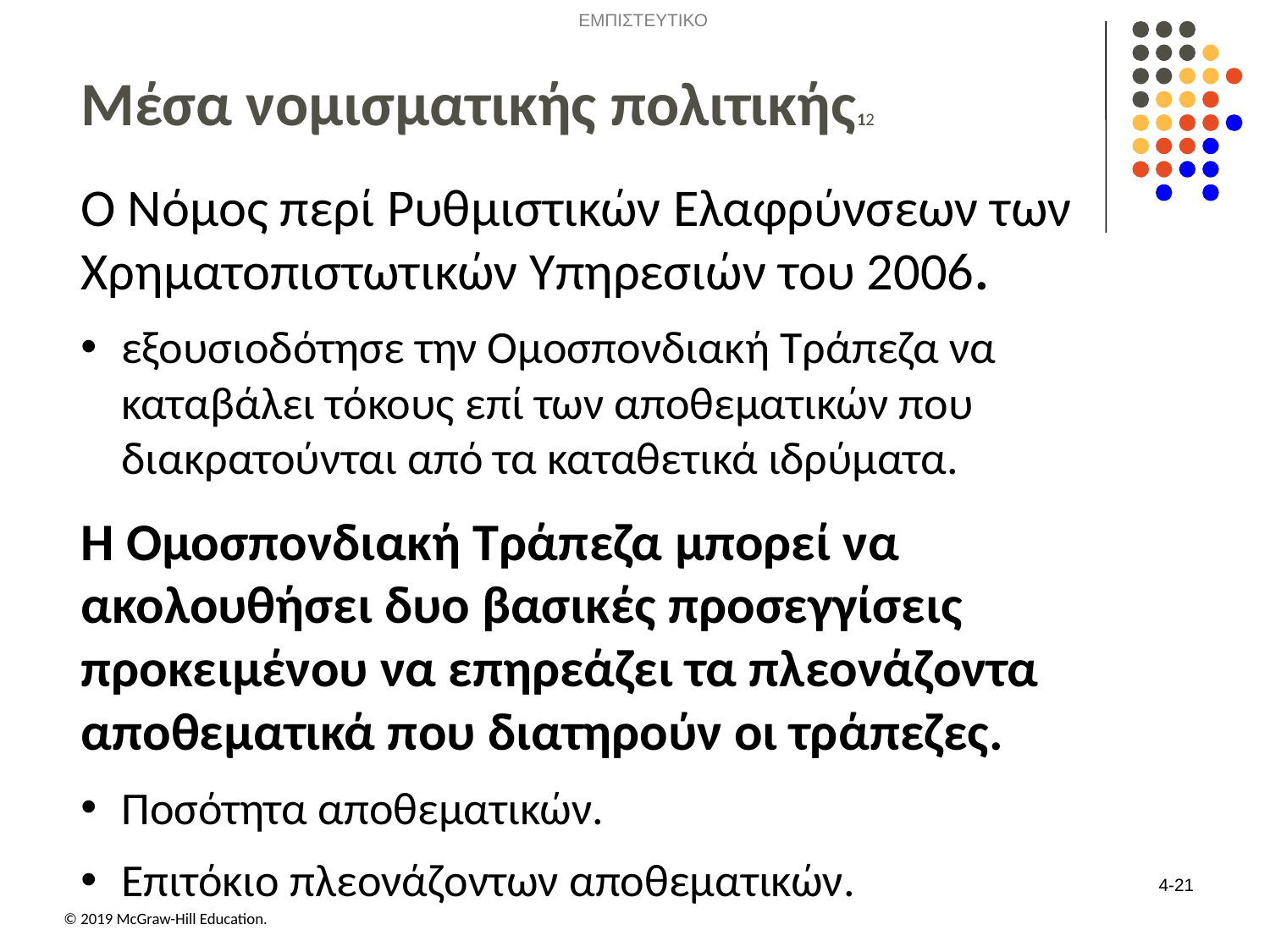

# Μέσα νομισματικής πολιτικής12
Ο Νόμος περί Ρυθμιστικών Ελαφρύνσεων των Χρηματοπιστωτικών Υπηρεσιών του 2006.
εξουσιοδότησε την Ομοσπονδιακή Τράπεζα να καταβάλει τόκους επί των αποθεματικών που διακρατούνται από τα καταθετικά ιδρύματα.
Η Ομοσπονδιακή Τράπεζα μπορεί να ακολουθήσει δυο βασικές προσεγγίσεις προκειμένου να επηρεάζει τα πλεονάζοντα αποθεματικά που διατηρούν οι τράπεζες.
Ποσότητα αποθεματικών.
Επιτόκιο πλεονάζοντων αποθεματικών.
4-21